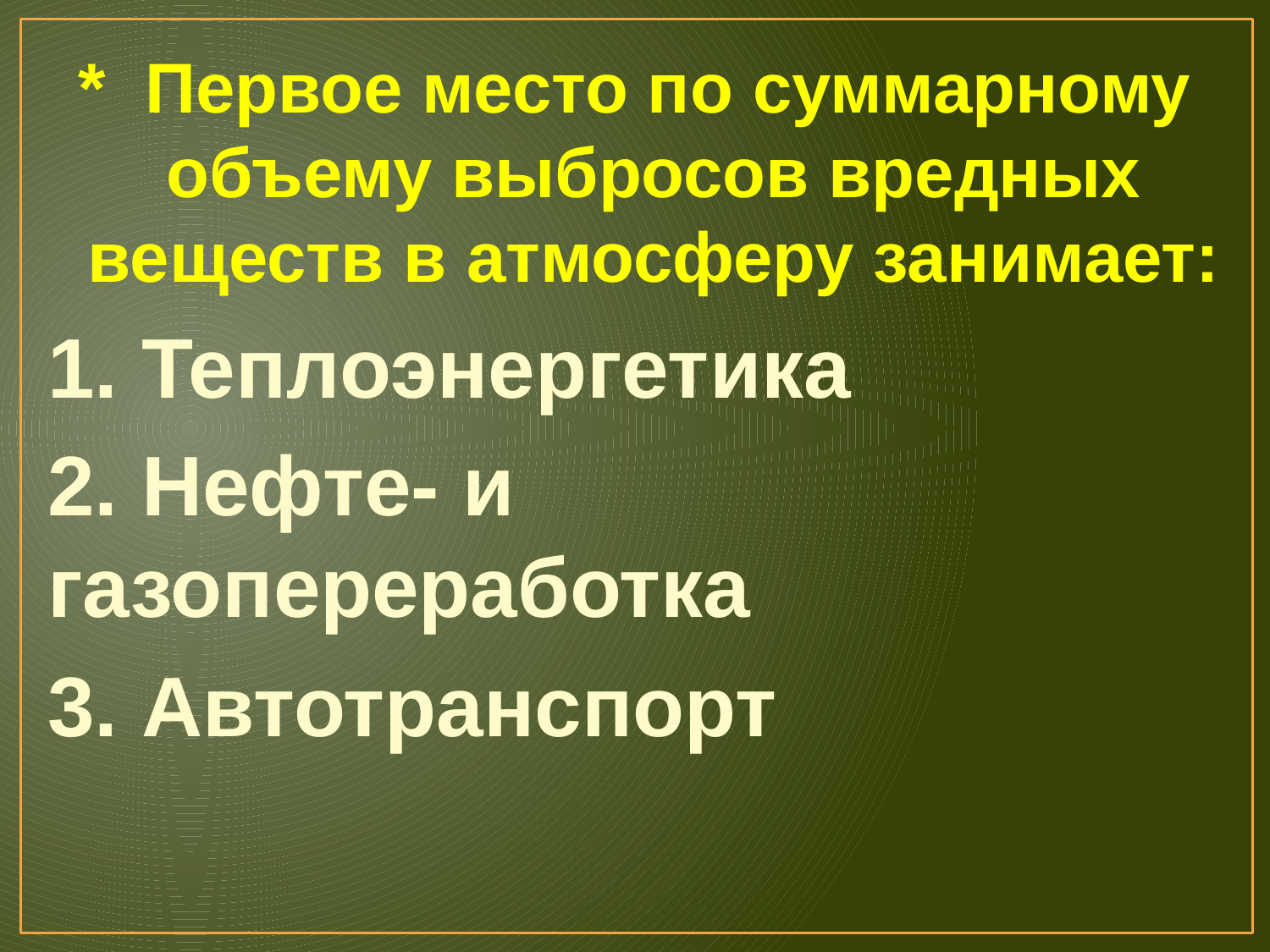

*  Первое место по суммарному объему выбросов вредных веществ в атмосферу занимает:
1. Теплоэнергетика
2. Нефте- и газопереработка
3. Автотранспорт